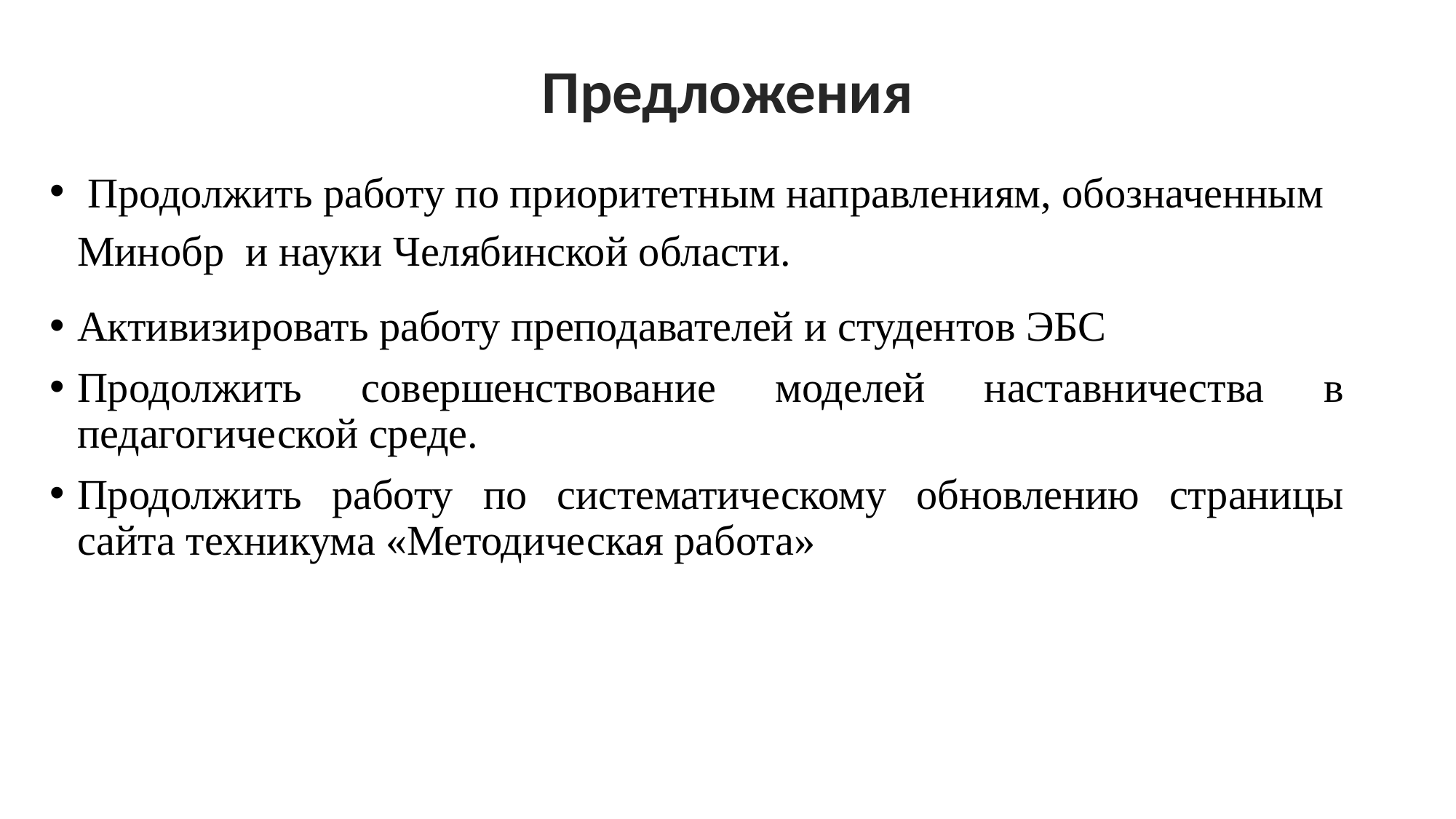

# Предложения
 Продолжить работу по приоритетным направлениям, обозначенным Минобр  и науки Челябинской области.
Активизировать работу преподавателей и студентов ЭБС
Продолжить совершенствование моделей наставничества в педагогической среде.
Продолжить работу по систематическому обновлению страницы сайта техникума «Методическая работа»